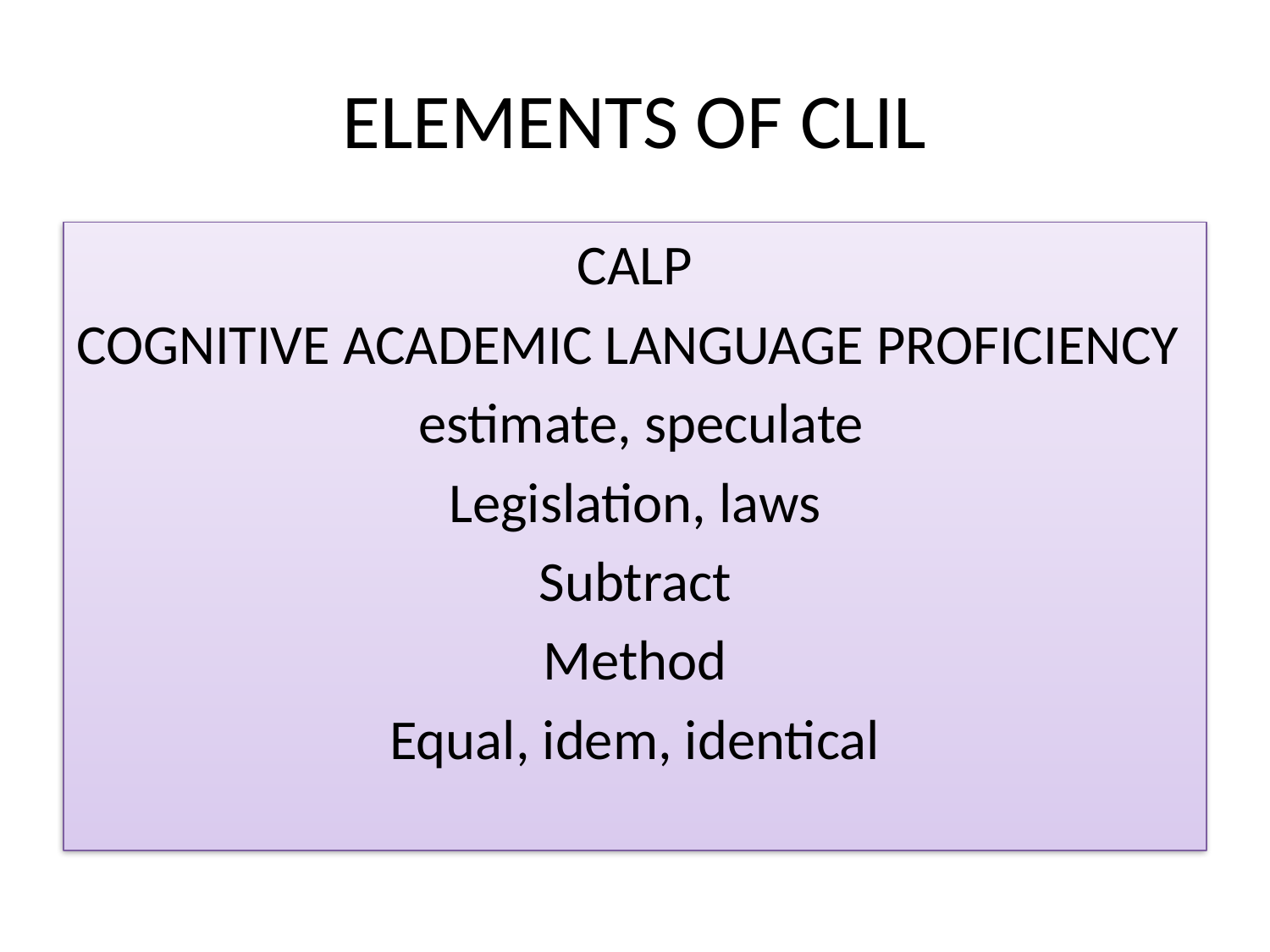

# ELEMENTS OF CLIL
CALP
COGNITIVE ACADEMIC LANGUAGE PROFICIENCY
 estimate, speculate
Legislation, laws
Subtract
Method
Equal, idem, identical